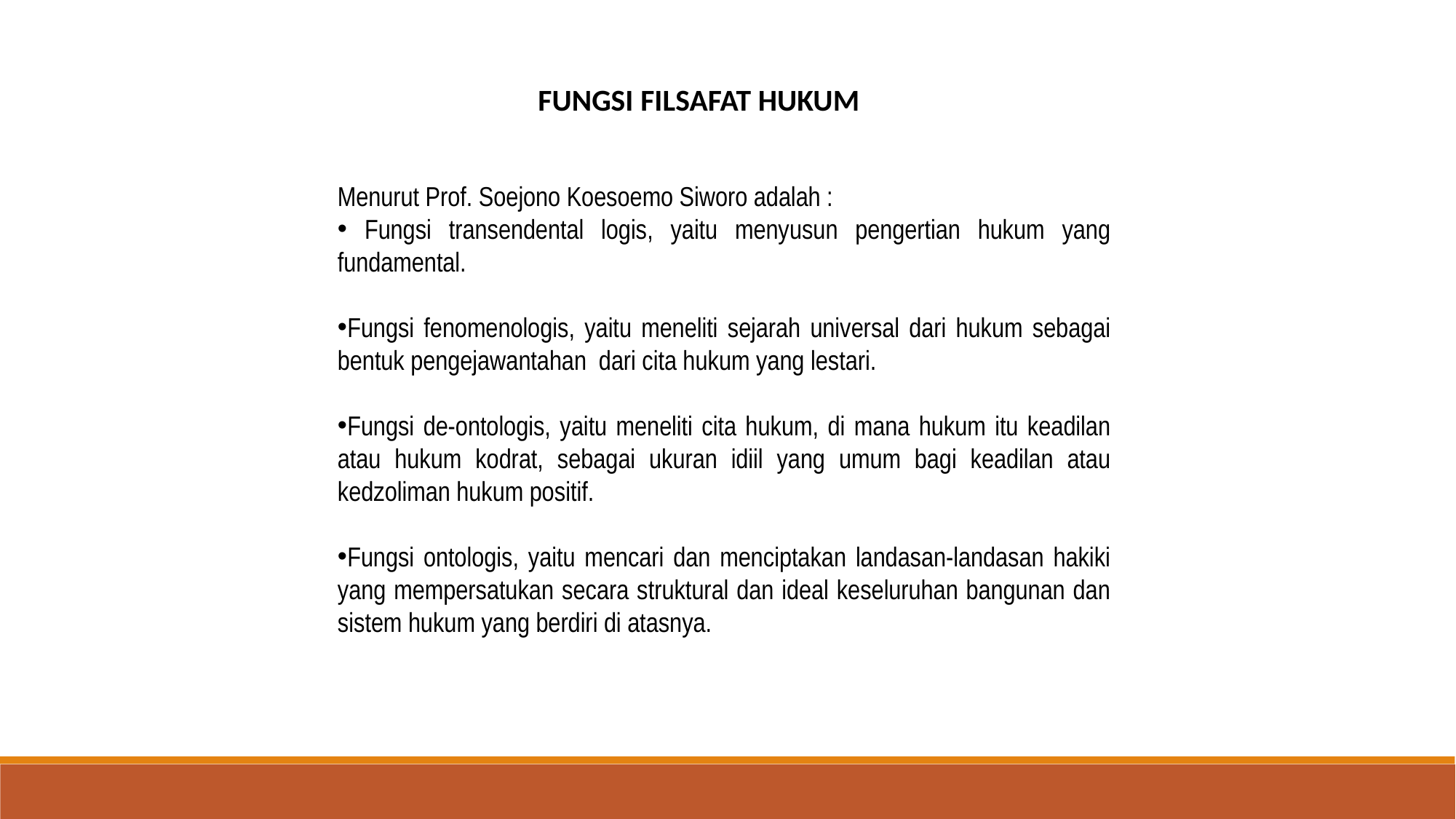

FUNGSI FILSAFAT HUKUM
Menurut Prof. Soejono Koesoemo Siworo adalah :
 Fungsi transendental logis, yaitu menyusun pengertian hukum yang fundamental.

Fungsi fenomenologis, yaitu meneliti sejarah universal dari hukum sebagai bentuk pengejawantahan  dari cita hukum yang lestari.

Fungsi de-ontologis, yaitu meneliti cita hukum, di mana hukum itu keadilan atau hukum kodrat, sebagai ukuran idiil yang umum bagi keadilan atau kedzoliman hukum positif.

Fungsi ontologis, yaitu mencari dan menciptakan landasan-landasan hakiki yang mempersatukan secara struktural dan ideal keseluruhan bangunan dan sistem hukum yang berdiri di atasnya.